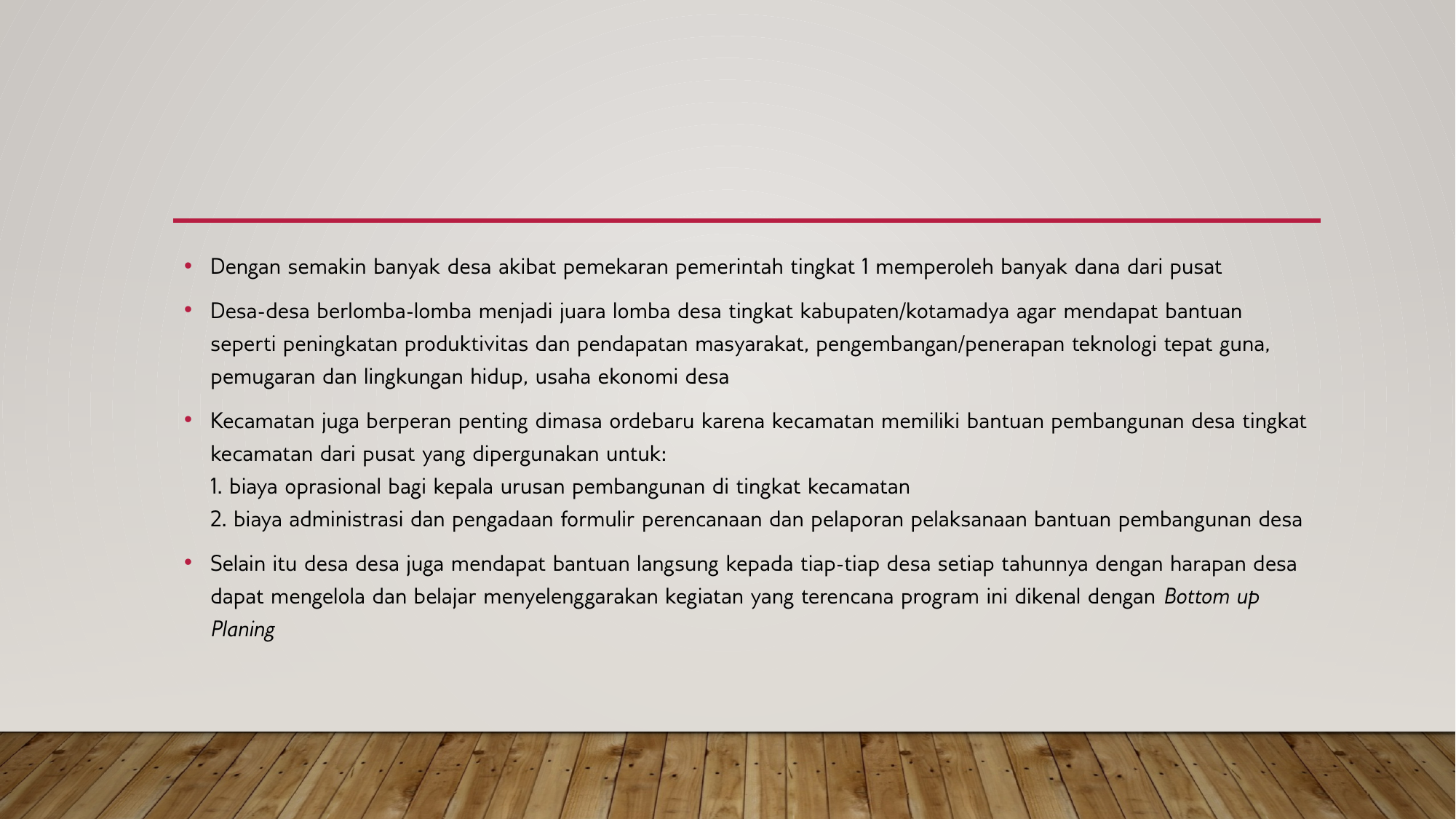

#
Dengan semakin banyak desa akibat pemekaran pemerintah tingkat 1 memperoleh banyak dana dari pusat
Desa-desa berlomba-lomba menjadi juara lomba desa tingkat kabupaten/kotamadya agar mendapat bantuan seperti peningkatan produktivitas dan pendapatan masyarakat, pengembangan/penerapan teknologi tepat guna, pemugaran dan lingkungan hidup, usaha ekonomi desa
Kecamatan juga berperan penting dimasa ordebaru karena kecamatan memiliki bantuan pembangunan desa tingkat kecamatan dari pusat yang dipergunakan untuk:
1. biaya oprasional bagi kepala urusan pembangunan di tingkat kecamatan
2. biaya administrasi dan pengadaan formulir perencanaan dan pelaporan pelaksanaan bantuan pembangunan desa
Selain itu desa desa juga mendapat bantuan langsung kepada tiap-tiap desa setiap tahunnya dengan harapan desa dapat mengelola dan belajar menyelenggarakan kegiatan yang terencana program ini dikenal dengan Bottom up Planing